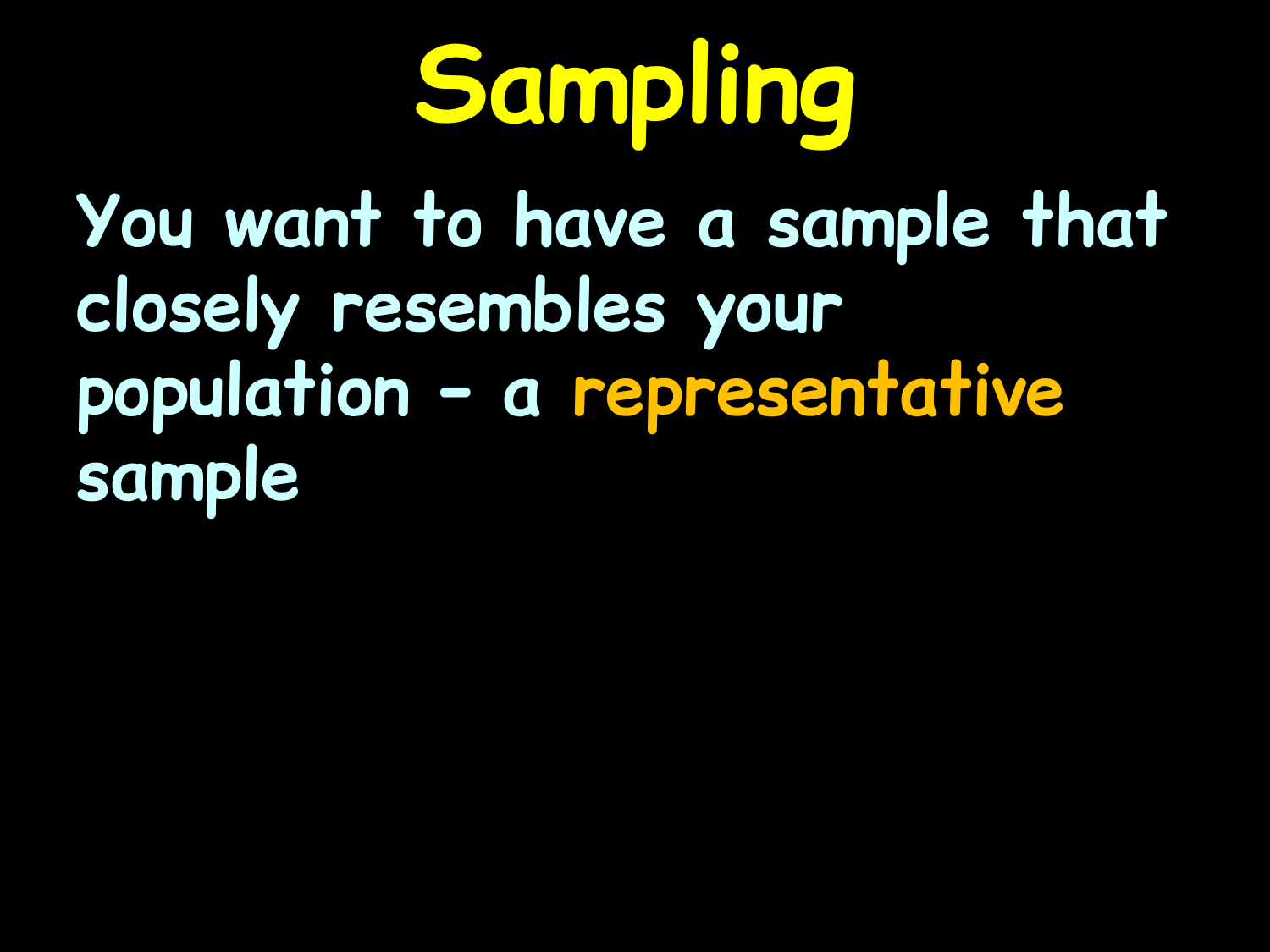

# Sampling
You want to have a sample that closely resembles your population – a representative sample